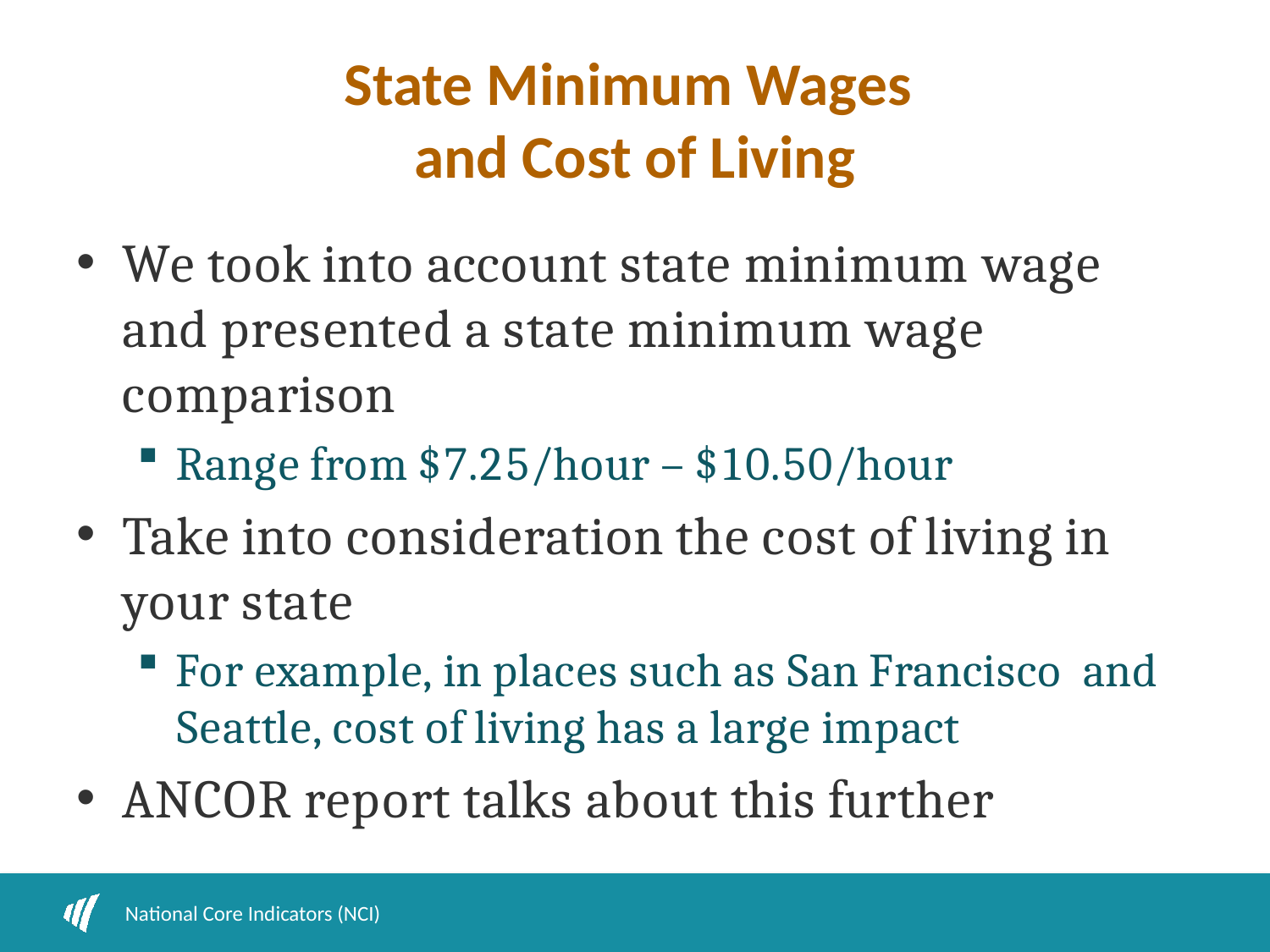

# State Minimum Wages and Cost of Living
We took into account state minimum wage and presented a state minimum wage comparison
Range from $7.25/hour – $10.50/hour
Take into consideration the cost of living in your state
For example, in places such as San Francisco  and Seattle, cost of living has a large impact
ANCOR report talks about this further
National Core Indicators (NCI)